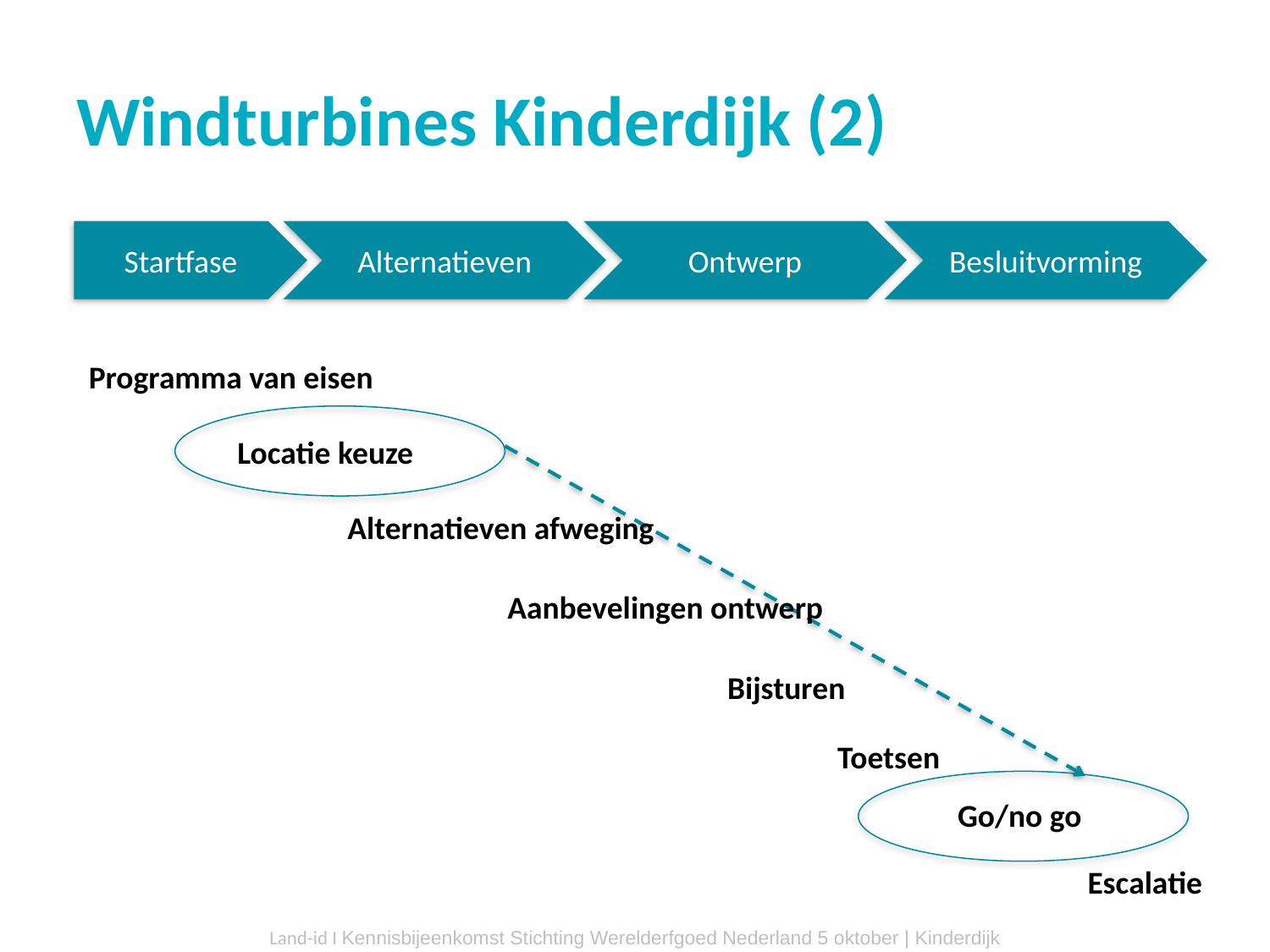

# Windturbines Kinderdijk (2)
Startfase
Alternatieven
Ontwerp
Besluitvorming
Programma van eisen

Locatie keuze
Alternatieven afweging
Aanbevelingen ontwerp
Bijsturen
Toetsen

Go/no go
Escalatie
Land-id I Kennisbijeenkomst Stichting Werelderfgoed Nederland 5 oktober | Kinderdijk